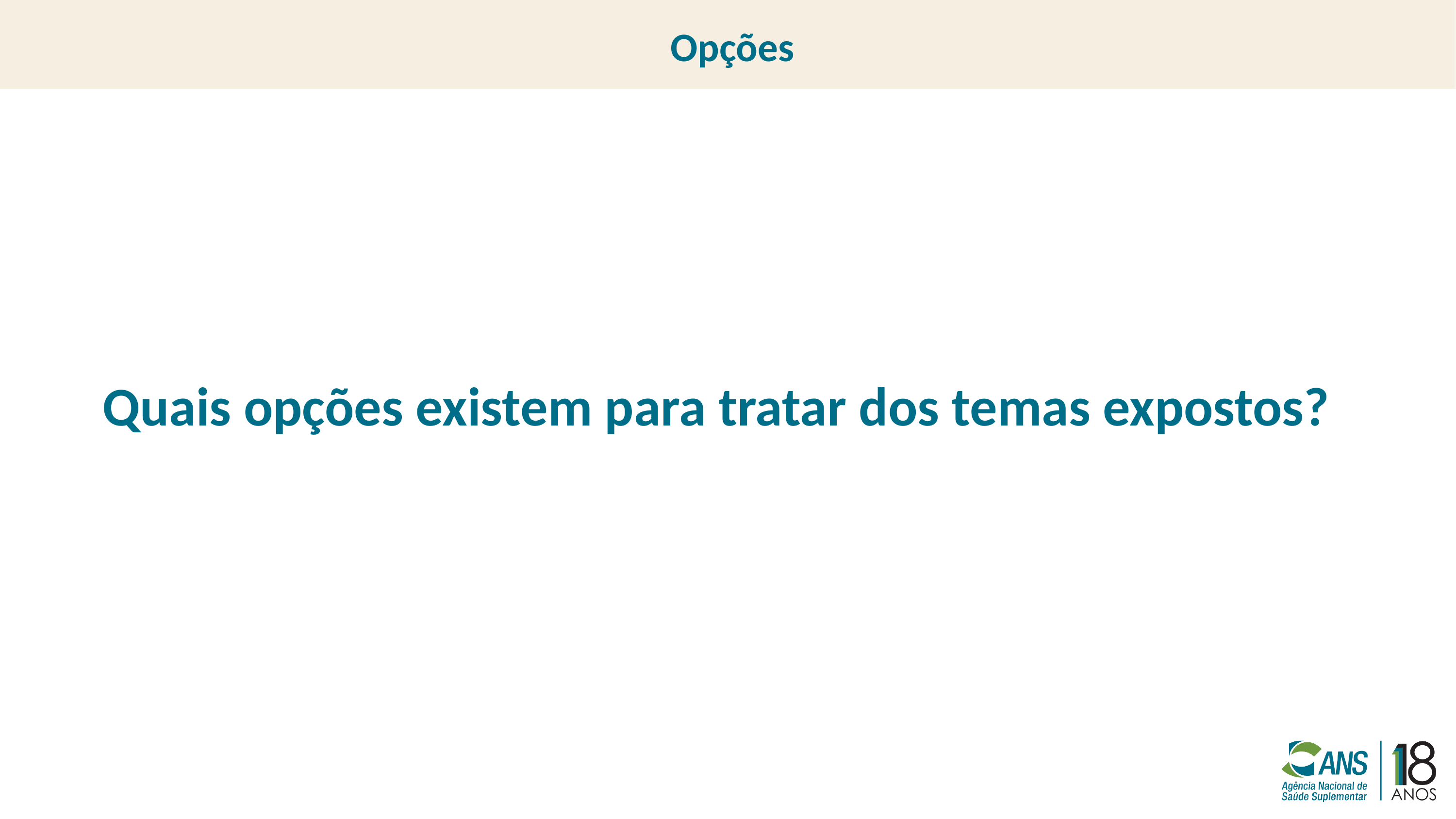

Opções

Quais opções existem para tratar dos temas expostos?